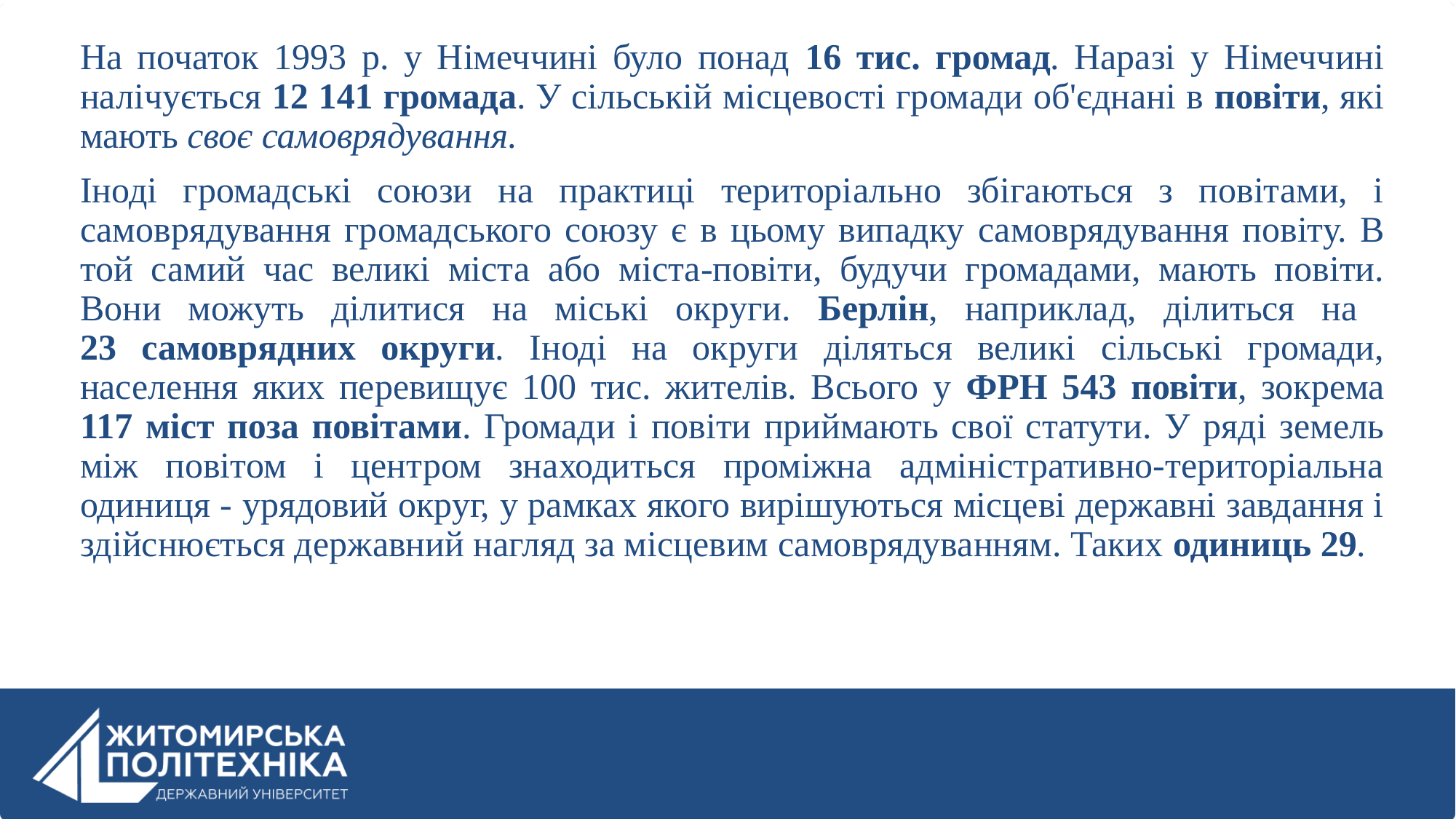

На початок 1993 р. у Німеччині було понад 16 тис. громад. Наразі у Німеччині налічується 12 141 громада. У сільській місцевості громади об'єднані в повіти, які мають своє самоврядування.
Іноді громадські союзи на практиці територіально збігаються з повітами, і самоврядування громадського союзу є в цьому випадку самоврядування повіту. В той самий час великі міста або міста-повіти, будучи громадами, мають повіти. Вони можуть ділитися на міські округи. Берлін, наприклад, ділиться на
23 самоврядних округи. Іноді на округи діляться великі сільські громади, населення яких перевищує 100 тис. жителів. Всього у ФРН 543 повіти, зокрема 117 міст поза повітами. Громади і повіти приймають свої статути. У ряді земель між повітом і центром знаходиться проміжна адміністративно-територіальна одиниця - урядовий округ, у рамках якого вирішуються місцеві державні завдання і здійснюється державний нагляд за місцевим самоврядуванням. Таких одиниць 29.